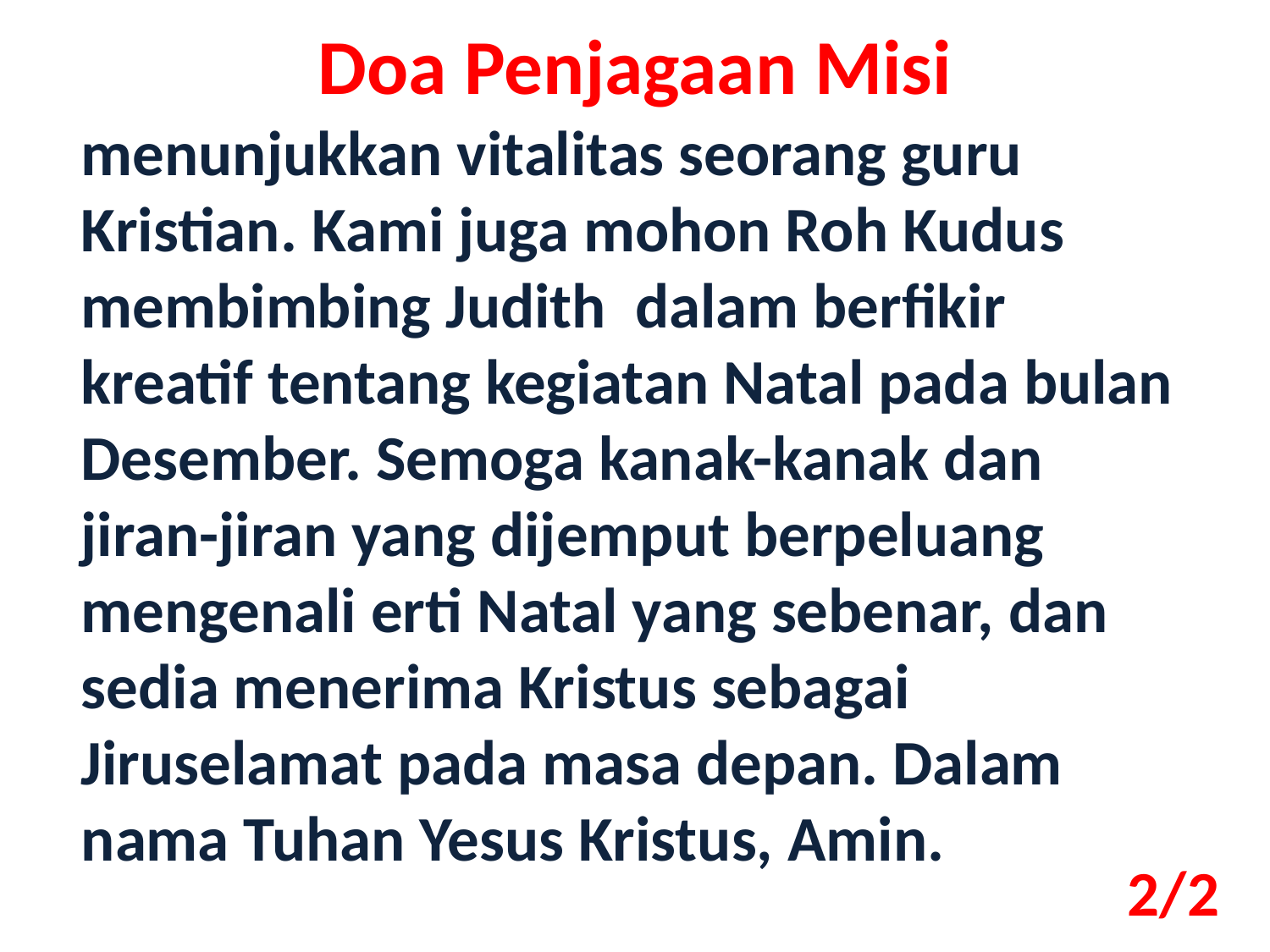

Doa Penjagaan Misi
menunjukkan vitalitas seorang guru Kristian. Kami juga mohon Roh Kudus membimbing Judith  dalam berfikir kreatif tentang kegiatan Natal pada bulan Desember. Semoga kanak-kanak dan jiran-jiran yang dijemput berpeluang mengenali erti Natal yang sebenar, dan sedia menerima Kristus sebagai Jiruselamat pada masa depan. Dalam nama Tuhan Yesus Kristus, Amin.
2/2